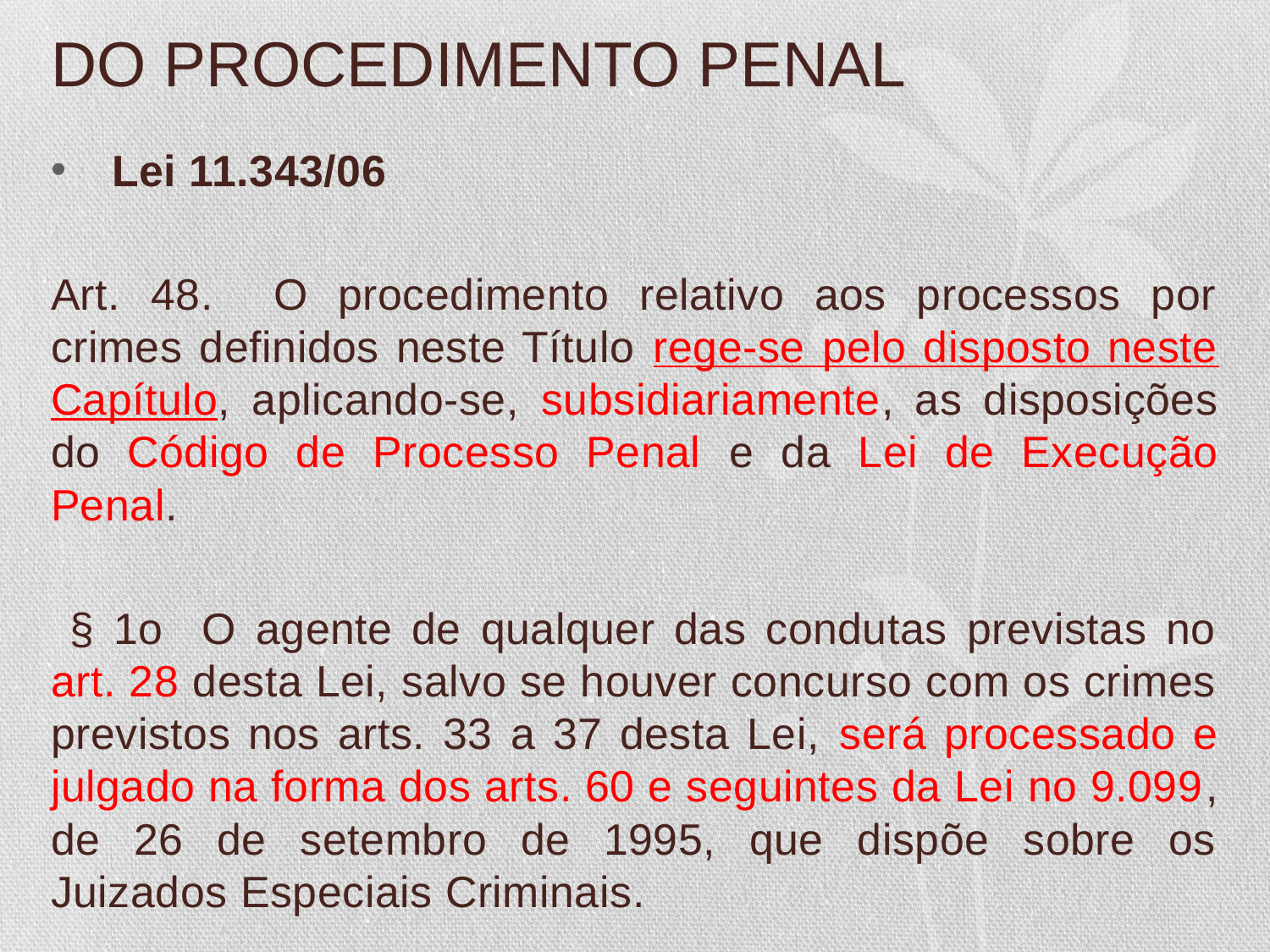

# DO PROCEDIMENTO PENAL
Lei 11.343/06

Art. 48.  O procedimento relativo aos processos por crimes definidos neste Título rege-se pelo disposto neste Capítulo, aplicando-se, subsidiariamente, as disposições do Código de Processo Penal e da Lei de Execução Penal.

 § 1o  O agente de qualquer das condutas previstas no art. 28 desta Lei, salvo se houver concurso com os crimes previstos nos arts. 33 a 37 desta Lei, será processado e julgado na forma dos arts. 60 e seguintes da Lei no 9.099, de 26 de setembro de 1995, que dispõe sobre os Juizados Especiais Criminais.